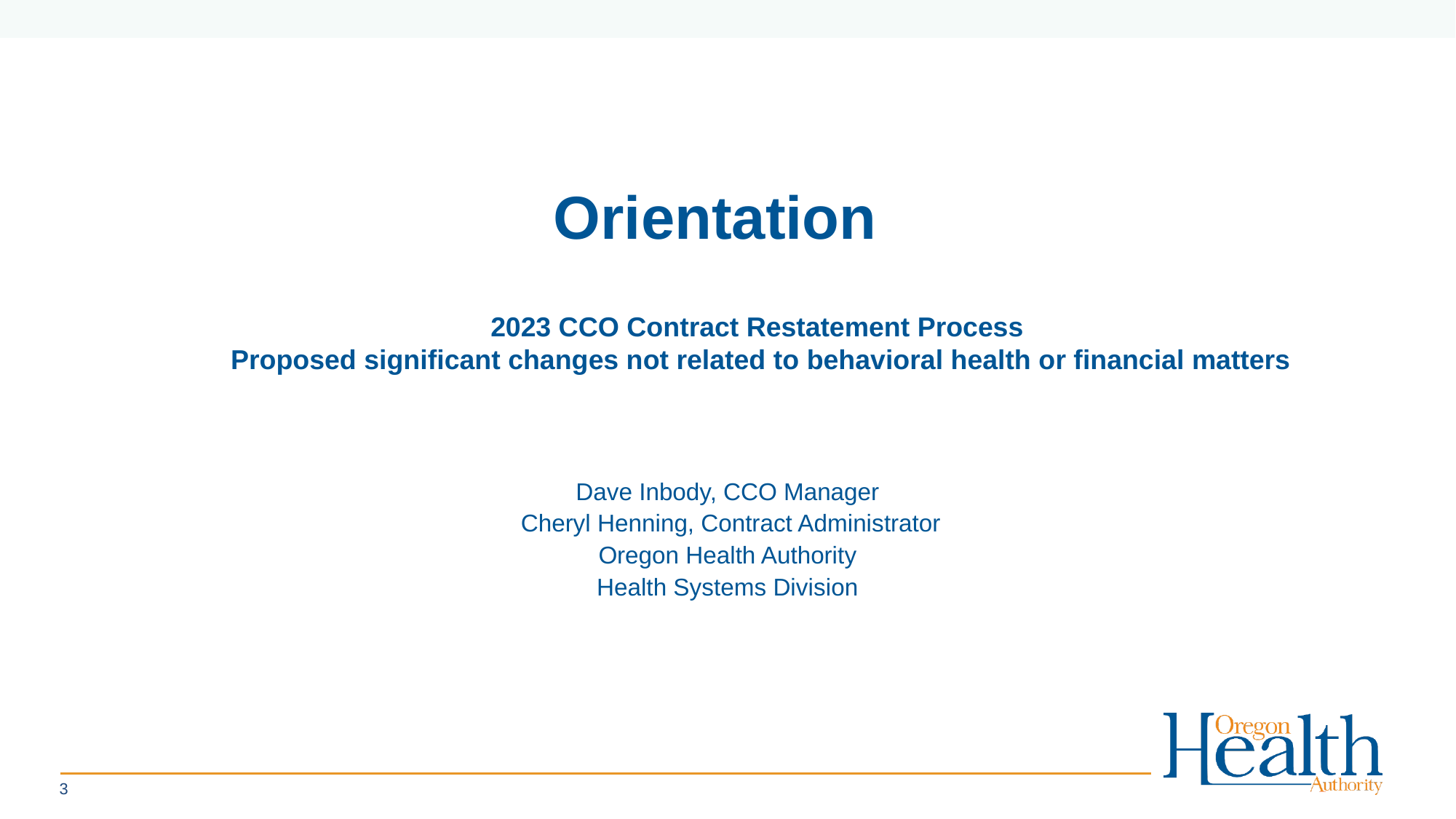

Orientation
2023 CCO Contract Restatement Process
Proposed significant changes not related to behavioral health or financial matters
Dave Inbody, CCO Manager
 Cheryl Henning, Contract Administrator
Oregon Health Authority
Health Systems Division